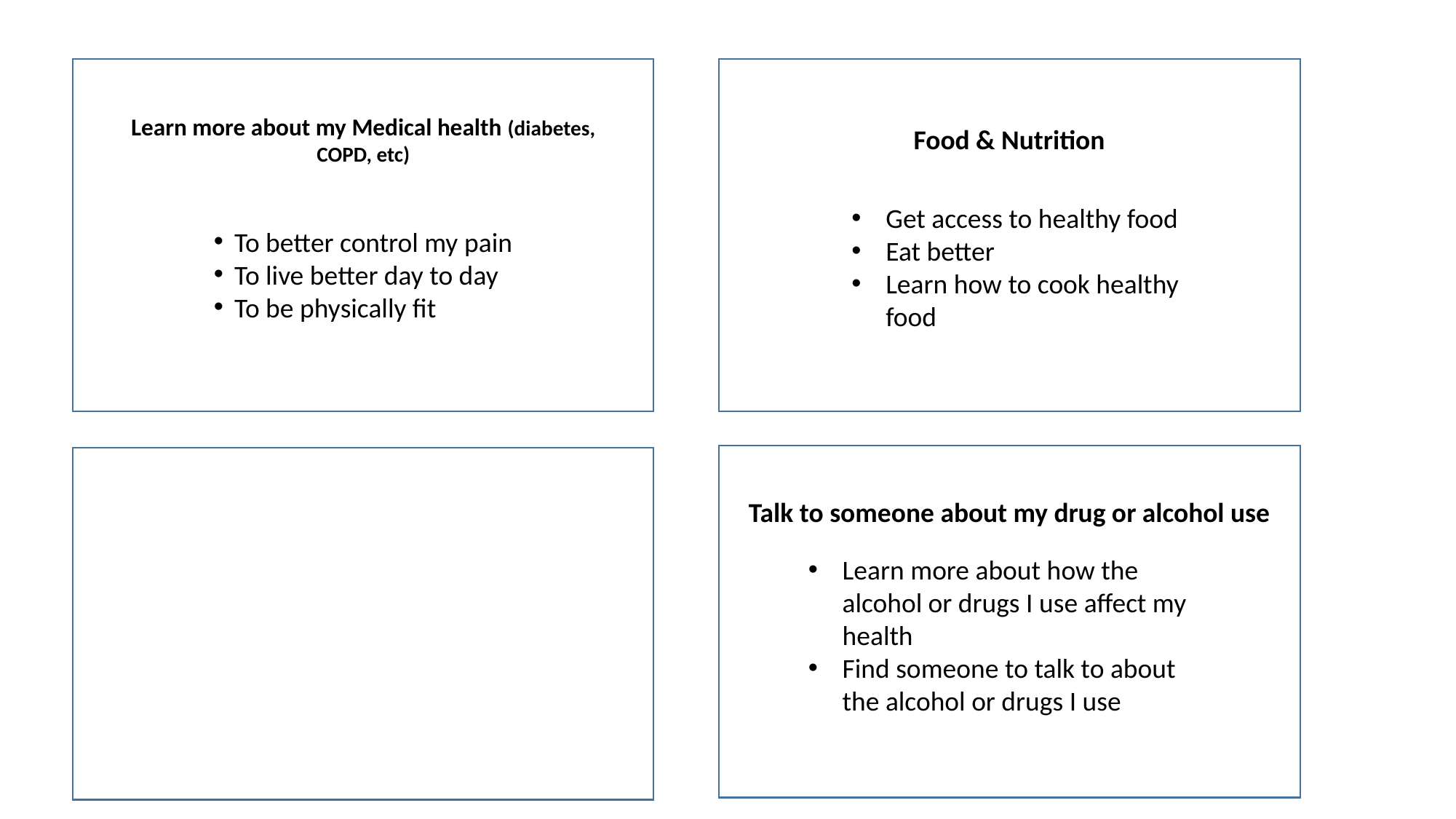

Learn more about my Medical health (diabetes, COPD, etc)
Food & Nutrition
Get access to healthy food
Eat better
Learn how to cook healthy food
To better control my pain
To live better day to day
To be physically fit

Talk to someone about my drug or alcohol use
Learn more about how the alcohol or drugs I use affect my health
Find someone to talk to about the alcohol or drugs I use